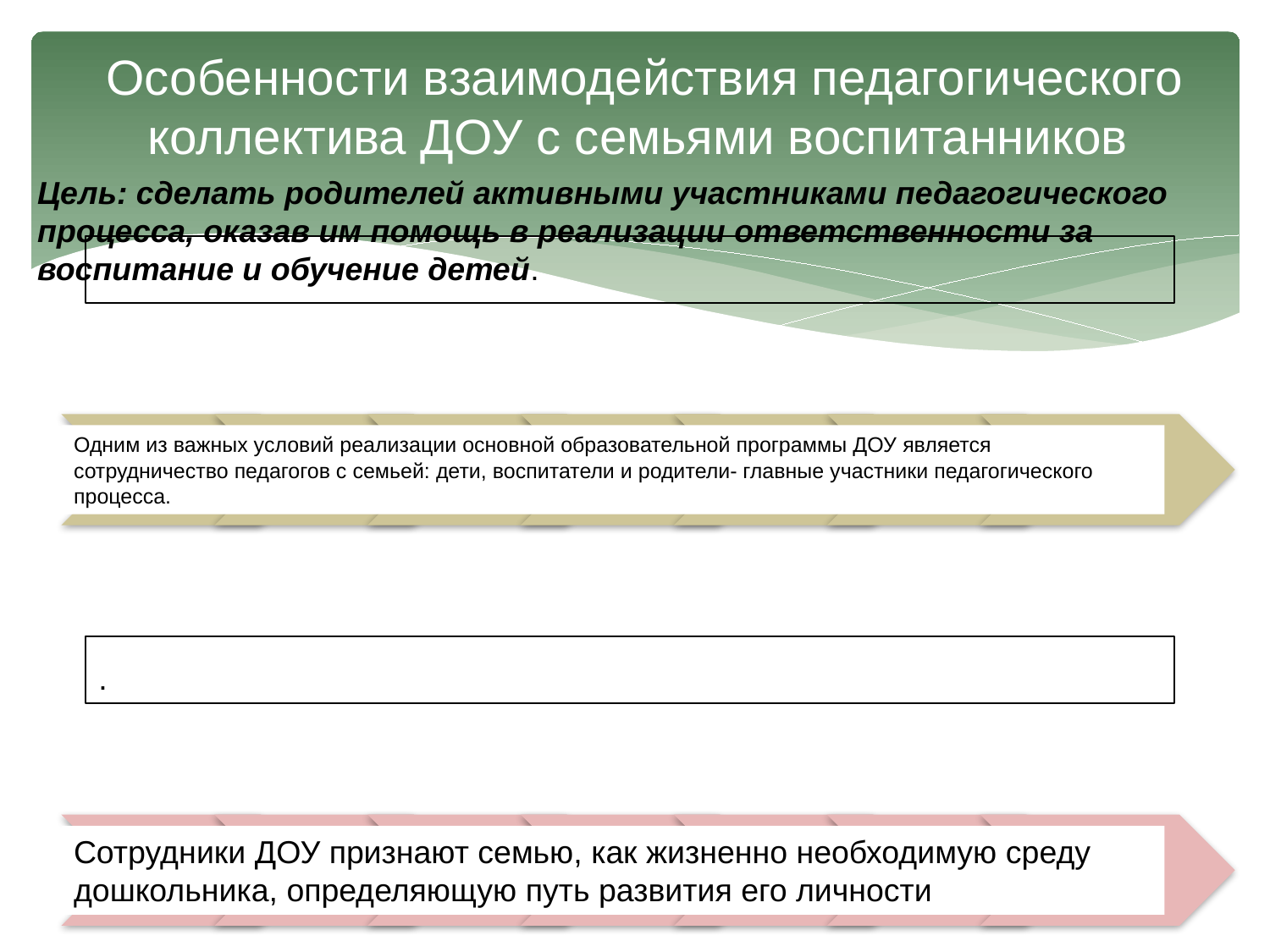

# Особенности взаимодействия педагогического коллектива ДОУ с семьями воспитанников
Цель: сделать родителей активными участниками педагогического процесса, оказав им помощь в реализации ответственности за воспитание и обучение детей.
Одним из важных условий реализации основной образовательной программы ДОУ является сотрудничество педагогов с семьей: дети, воспитатели и родители- главные участники педагогического процесса.
Сотрудники ДОУ признают семью, как жизненно необходимую среду дошкольника, определяющую путь развития его личности
.